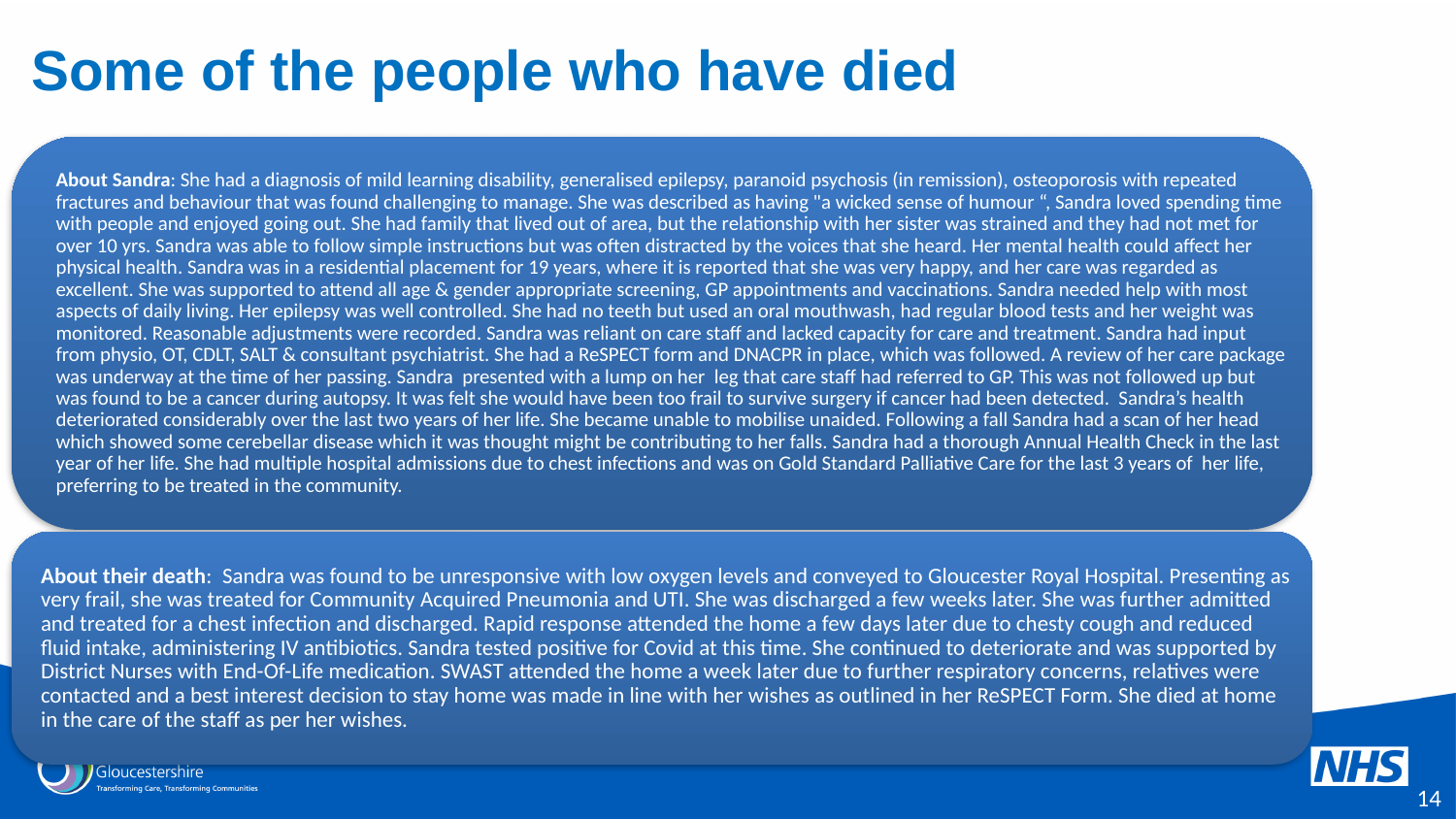

# Some of the people who have died
About Sandra: She had a diagnosis of mild learning disability, generalised epilepsy, paranoid psychosis (in remission), osteoporosis with repeated fractures and behaviour that was found challenging to manage. She was described as having "a wicked sense of humour “, Sandra loved spending time with people and enjoyed going out. She had family that lived out of area, but the relationship with her sister was strained and they had not met for over 10 yrs. Sandra was able to follow simple instructions but was often distracted by the voices that she heard. Her mental health could affect her physical health. Sandra was in a residential placement for 19 years, where it is reported that she was very happy, and her care was regarded as excellent. She was supported to attend all age & gender appropriate screening, GP appointments and vaccinations. Sandra needed help with most aspects of daily living. Her epilepsy was well controlled. She had no teeth but used an oral mouthwash, had regular blood tests and her weight was monitored. Reasonable adjustments were recorded. Sandra was reliant on care staff and lacked capacity for care and treatment. Sandra had input from physio, OT, CDLT, SALT & consultant psychiatrist. She had a ReSPECT form and DNACPR in place, which was followed. A review of her care package was underway at the time of her passing. Sandra  presented with a lump on her  leg that care staff had referred to GP. This was not followed up but was found to be a cancer during autopsy. It was felt she would have been too frail to survive surgery if cancer had been detected.  Sandra’s health deteriorated considerably over the last two years of her life. She became unable to mobilise unaided. Following a fall Sandra had a scan of her head which showed some cerebellar disease which it was thought might be contributing to her falls. Sandra had a thorough Annual Health Check in the last year of her life. She had multiple hospital admissions due to chest infections and was on Gold Standard Palliative Care for the last 3 years of  her life, preferring to be treated in the community.
About their death:  Sandra was found to be unresponsive with low oxygen levels and conveyed to Gloucester Royal Hospital. Presenting as very frail, she was treated for Community Acquired Pneumonia and UTI. She was discharged a few weeks later. She was further admitted and treated for a chest infection and discharged. Rapid response attended the home a few days later due to chesty cough and reduced fluid intake, administering IV antibiotics. Sandra tested positive for Covid at this time. She continued to deteriorate and was supported by District Nurses with End-Of-Life medication. SWAST attended the home a week later due to further respiratory concerns, relatives were contacted and a best interest decision to stay home was made in line with her wishes as outlined in her ReSPECT Form. She died at home in the care of the staff as per her wishes.
14